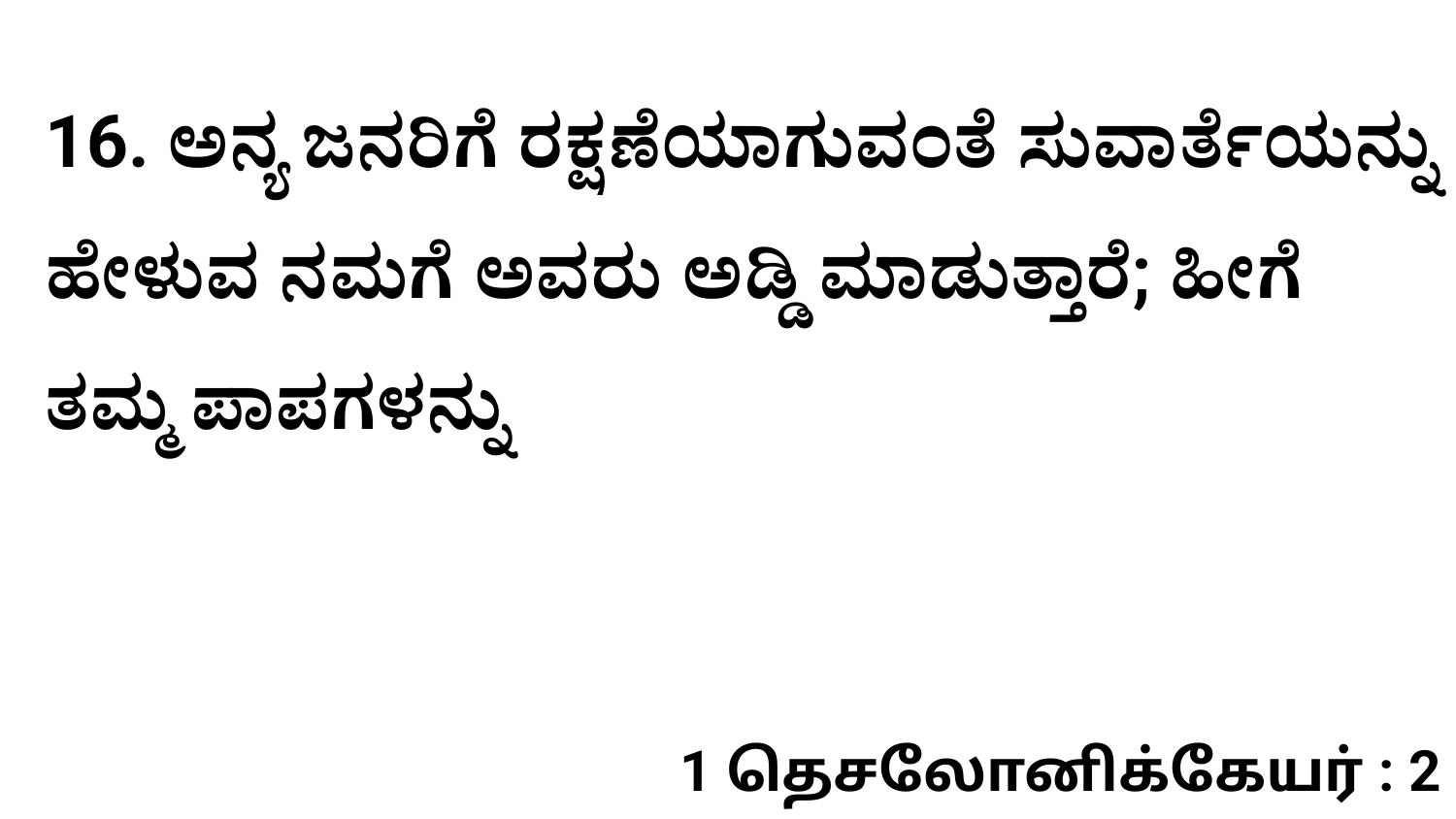

16. ಅನ್ಯ ಜನರಿಗೆ ರಕ್ಷಣೆಯಾಗುವಂತೆ ಸುವಾರ್ತೆಯನ್ನು ಹೇಳುವ ನಮಗೆ ಅವರು ಅಡ್ಡಿ ಮಾಡುತ್ತಾರೆ; ಹೀಗೆ ತಮ್ಮ ಪಾಪಗಳನ್ನು
1 தெசலோனிக்கேயர் : 2